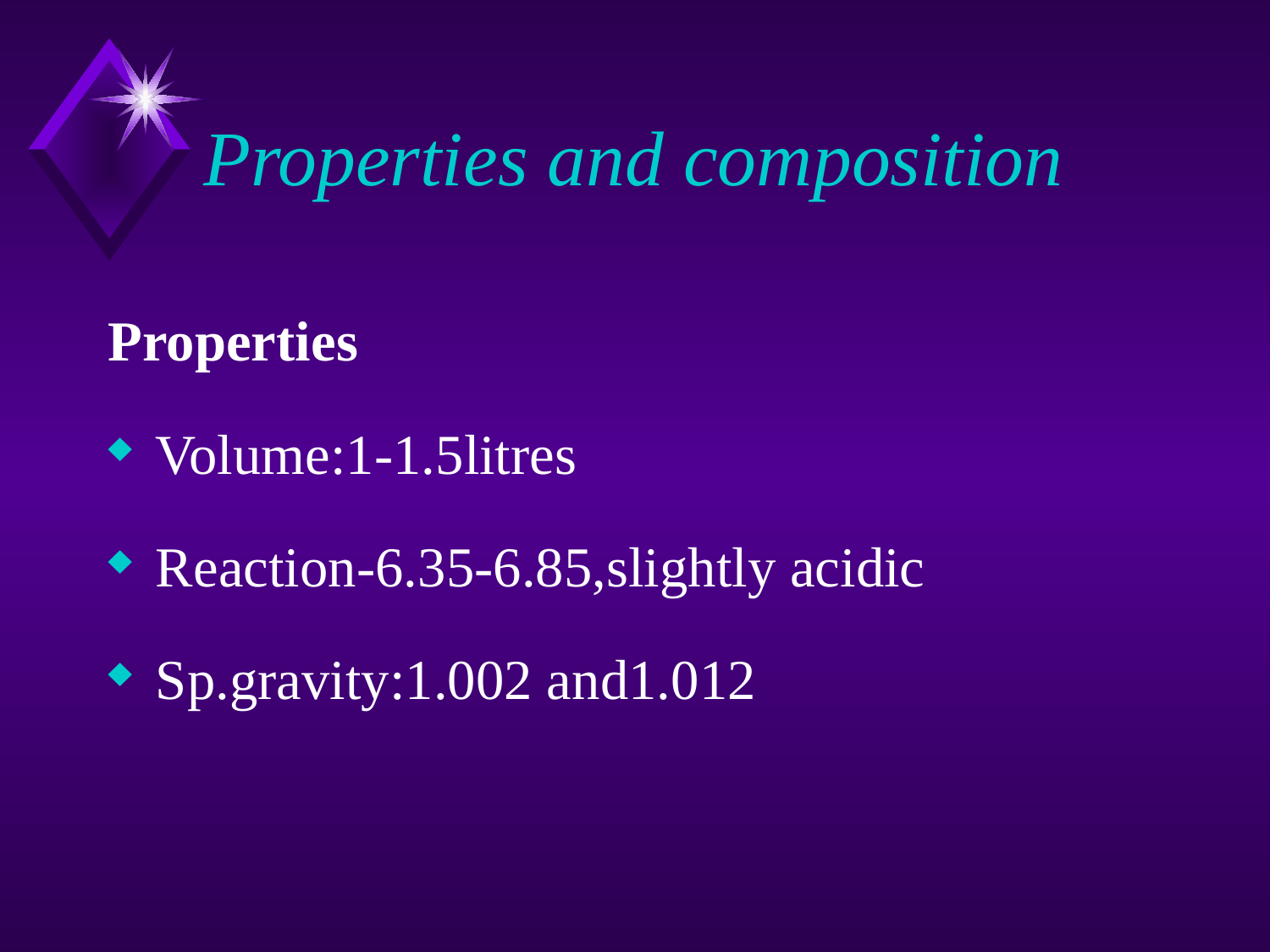

# Properties and composition
Properties
Volume:1-1.5litres
Reaction-6.35-6.85,slightly acidic
Sp.gravity:1.002 and1.012